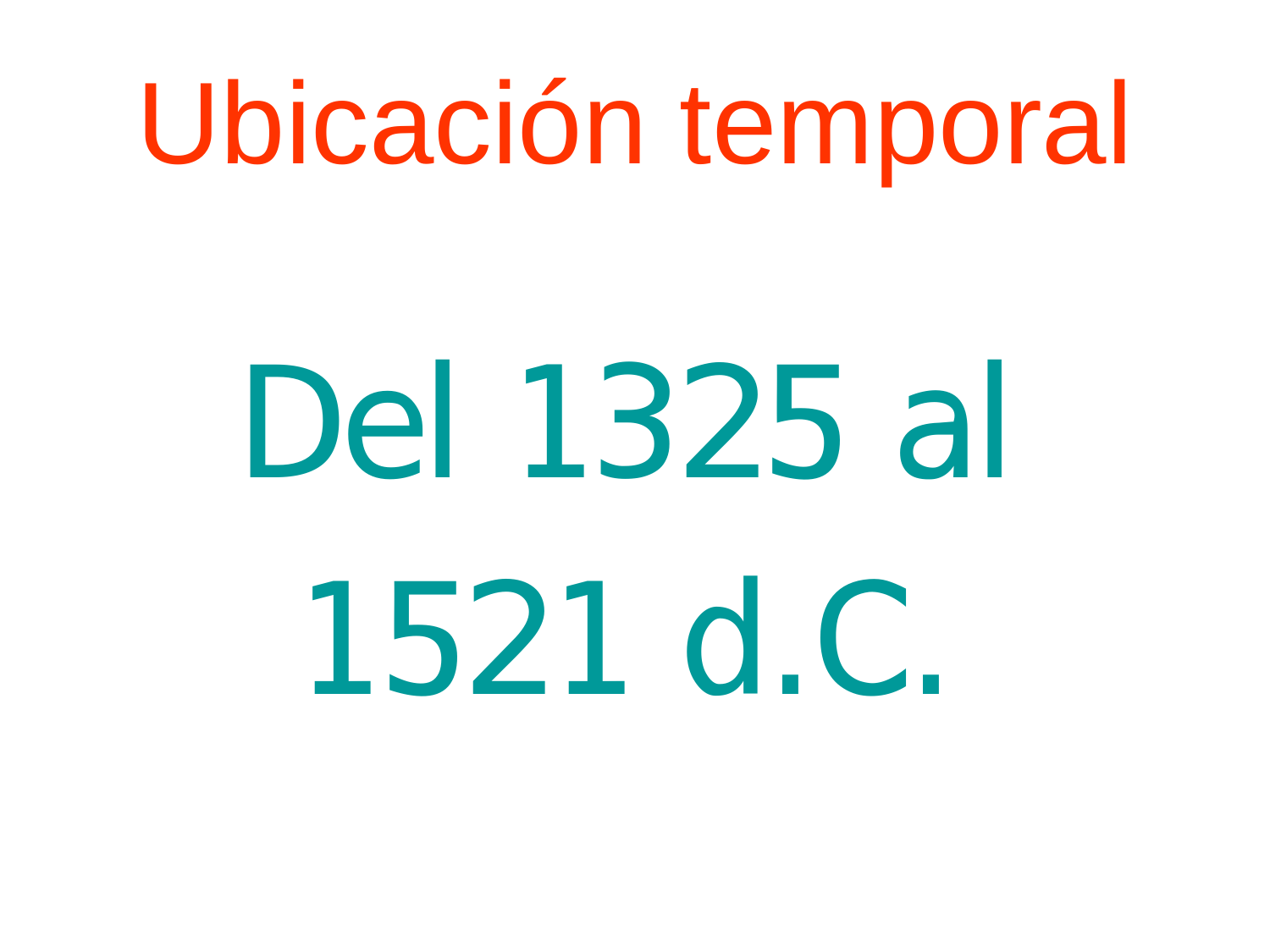

# Ubicación temporal
Del 1325 al
1521 d.C.